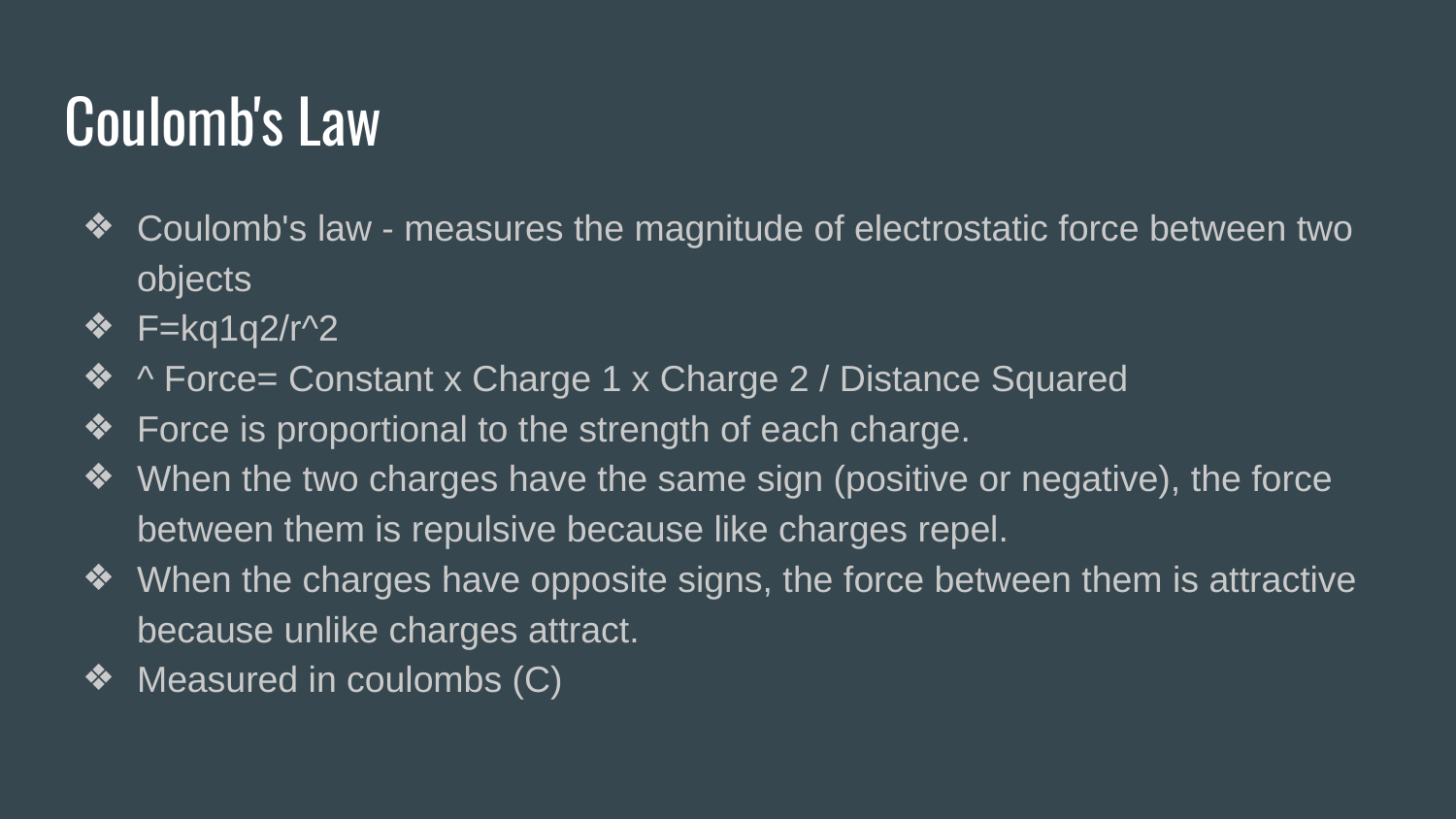

# Coulomb's Law
Coulomb's law - measures the magnitude of electrostatic force between two objects
F=kq1q2/r^2
^ Force= Constant x Charge 1 x Charge 2 / Distance Squared
Force is proportional to the strength of each charge.
When the two charges have the same sign (positive or negative), the force between them is repulsive because like charges repel.
When the charges have opposite signs, the force between them is attractive because unlike charges attract.
Measured in coulombs (C)